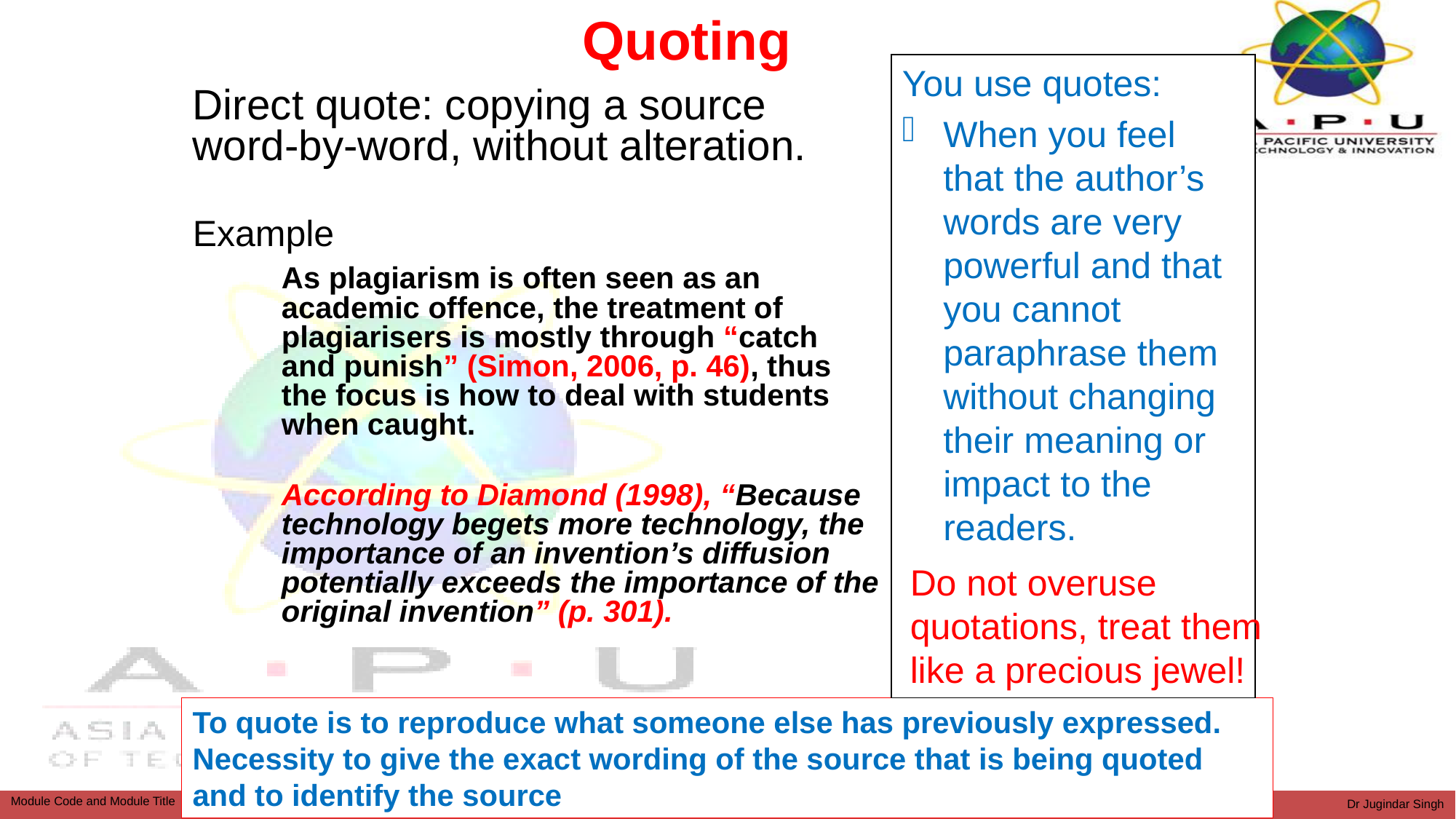

# Quoting
You use quotes:
When you feel that the author’s words are very powerful and that you cannot paraphrase them without changing their meaning or impact to the readers.

Direct quote: copying a source word-by-word, without alteration.

Example
	As plagiarism is often seen as an academic offence, the treatment of plagiarisers is mostly through “catch and punish” (Simon, 2006, p. 46), thus the focus is how to deal with students when caught.

	According to Diamond (1998), “Because technology begets more technology, the importance of an invention’s diffusion potentially exceeds the importance of the original invention” (p. 301).

Do not overuse quotations, treat them like a precious jewel!
To quote is to reproduce what someone else has previously expressed.
Necessity to give the exact wording of the source that is being quoted and to identify the source
Dr Jugindar Singh